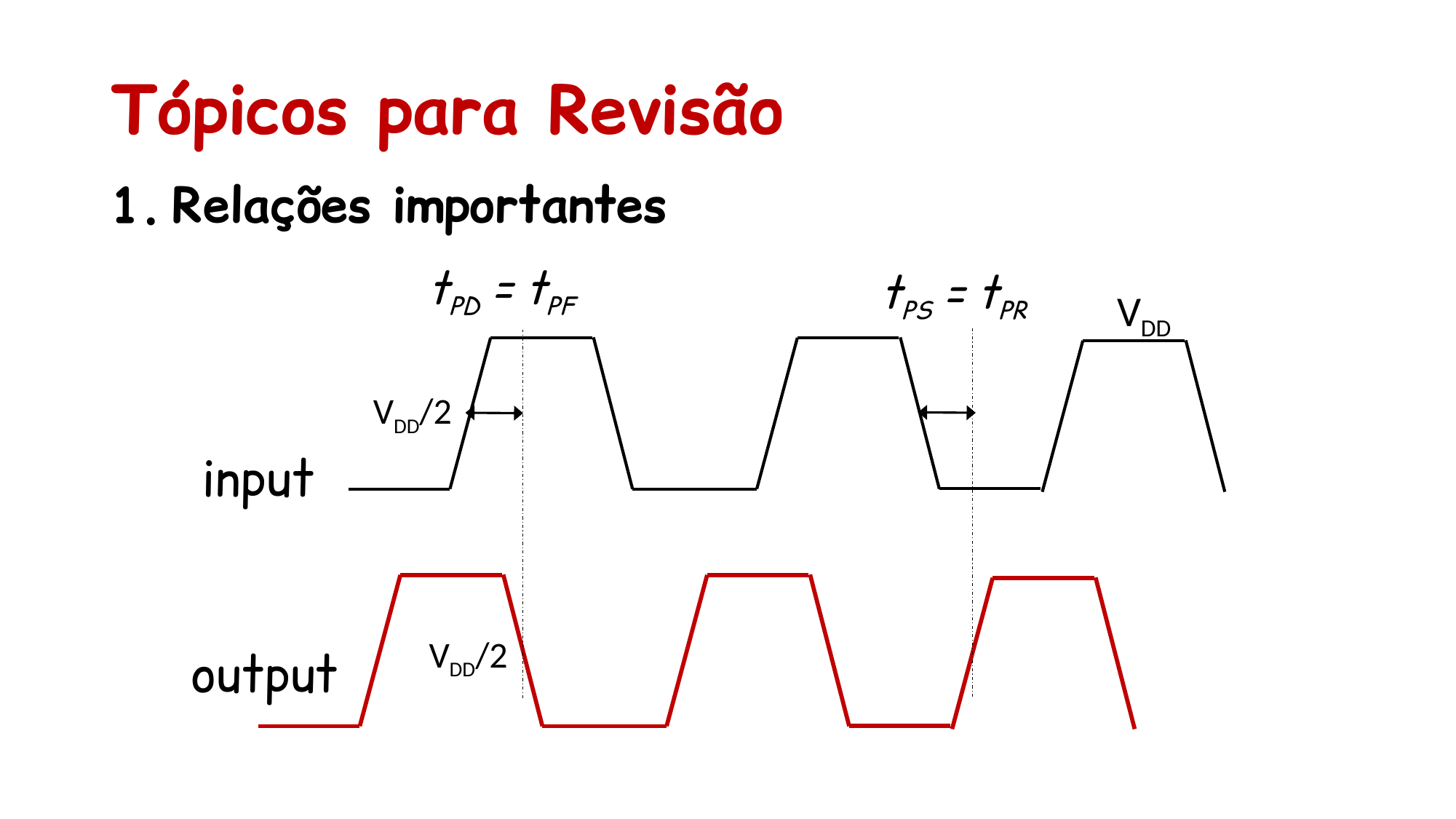

# Tópicos para Revisão
Relações importantes
tPD = tPF
tPS = tPR
VDD
VDD/2
input
VDD/2
output
78